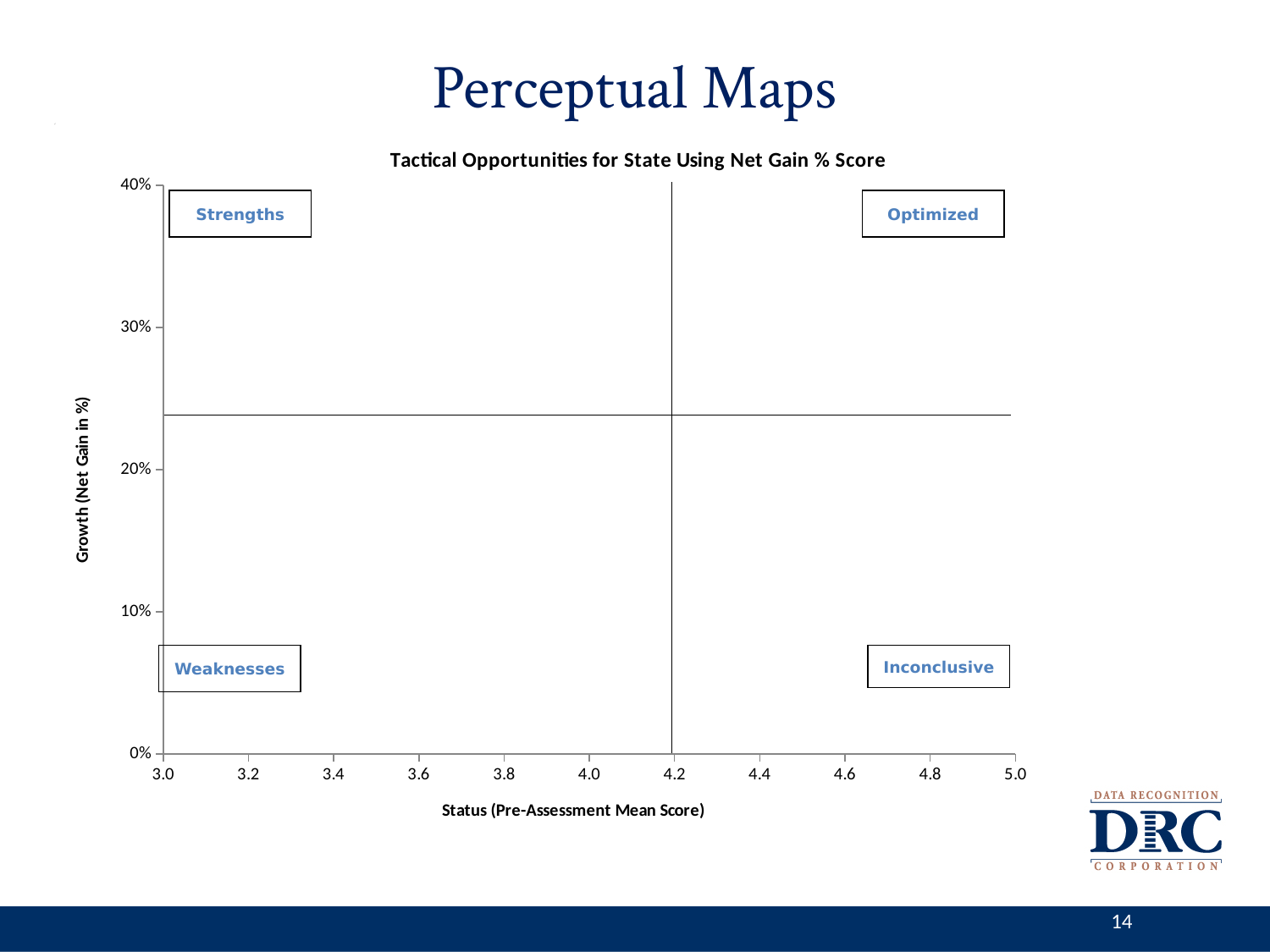

Perceptual Maps

### Chart: Tactical Opportunities for State Using Net Gain % Score

| Category | Communication | Planning | Teamwork | Problem Solving and Decision Making | Individual Sense of Self |
|---|---|---|---|---|---|
Strengths
Optimized
Weaknesses
Inconclusive
14